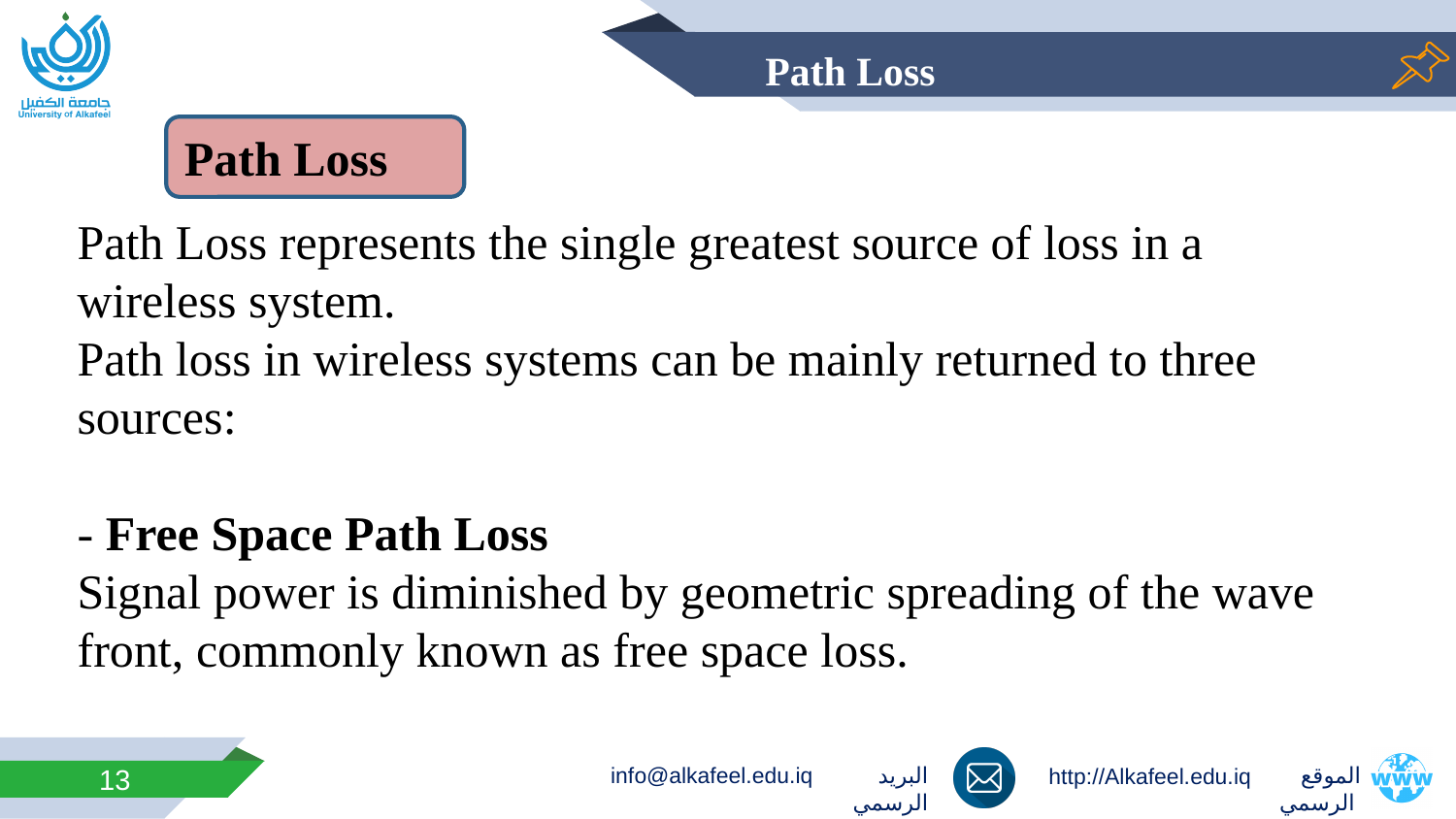

Path Loss

Path Loss represents the single greatest source of loss in a wireless system.
Path loss in wireless systems can be mainly returned to three sources:

- Free Space Path Loss
Signal power is diminished by geometric spreading of the wave front, commonly known as free space loss.

Path Loss

13